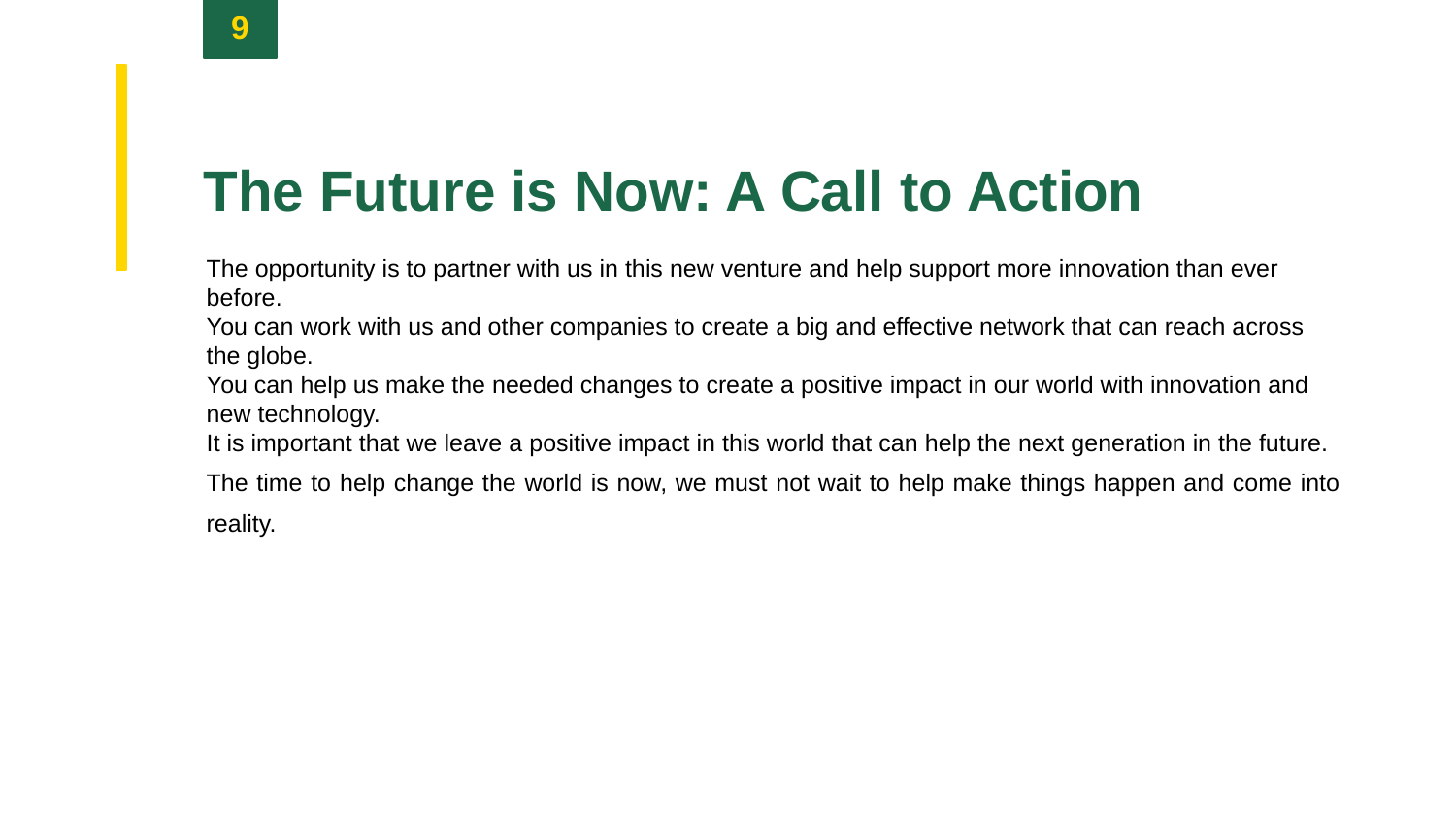

9

The Future is Now: A Call to Action
The opportunity is to partner with us in this new venture and help support more innovation than ever before.
You can work with us and other companies to create a big and effective network that can reach across the globe.
You can help us make the needed changes to create a positive impact in our world with innovation and new technology.
It is important that we leave a positive impact in this world that can help the next generation in the future.
The time to help change the world is now, we must not wait to help make things happen and come into reality.